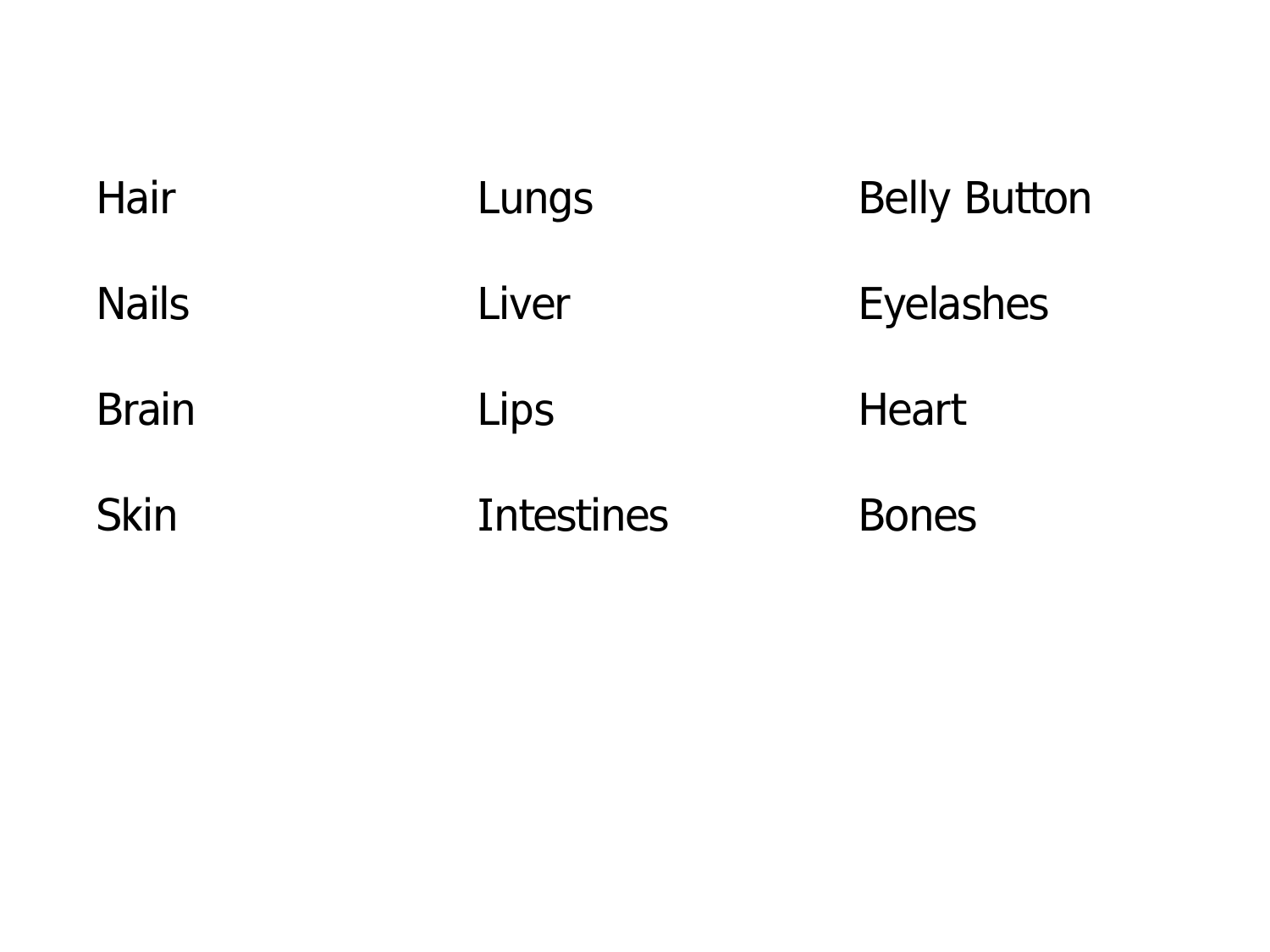

Hair			Lungs			Belly Button

Nails			Liver 			Eyelashes
Brain 			Lips			Heart
Skin			Intestines		Bones